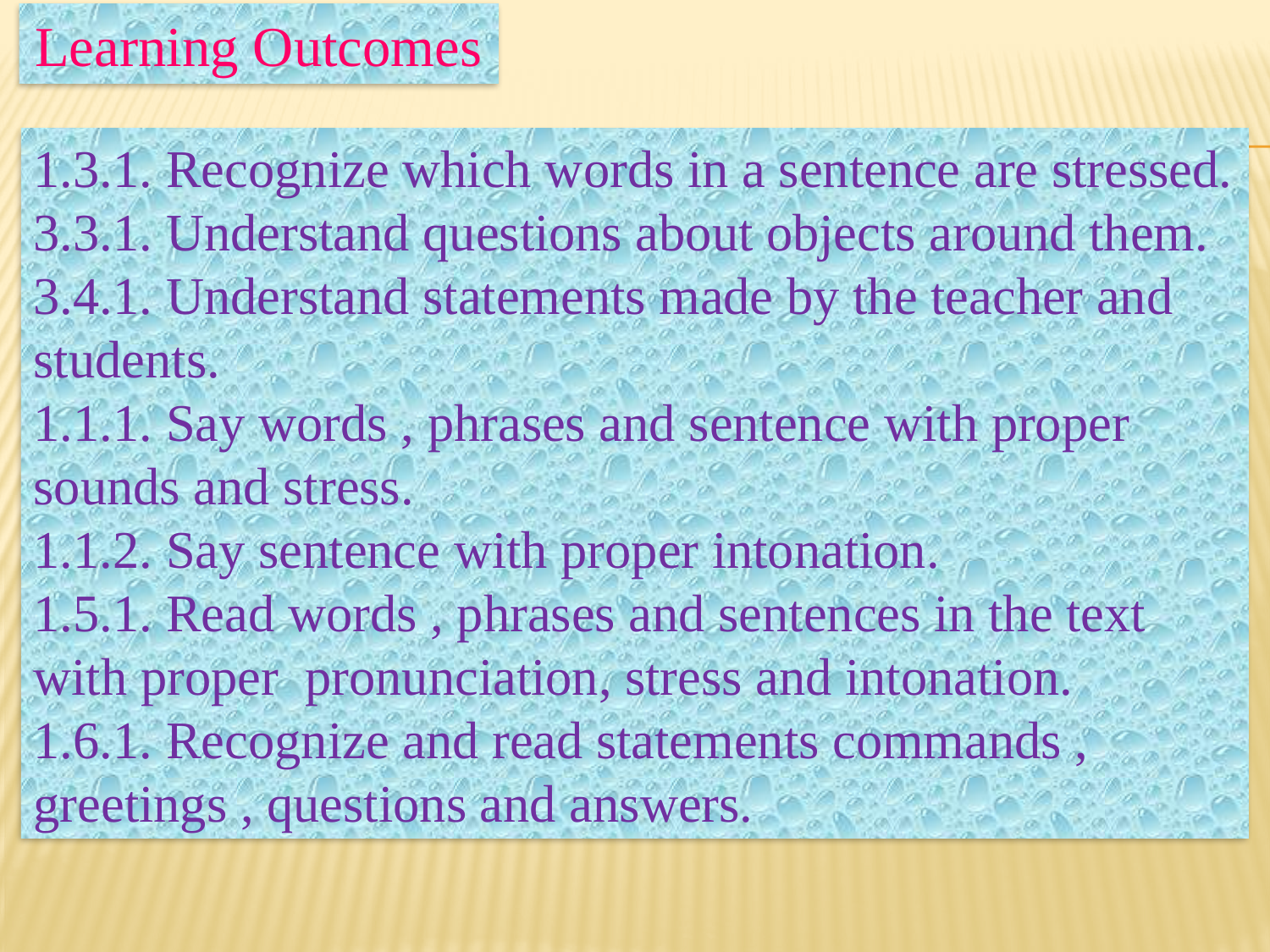

Learning Outcomes
1.3.1. Recognize which words in a sentence are stressed.
3.3.1. Understand questions about objects around them.
3.4.1. Understand statements made by the teacher and students.
1.1.1. Say words , phrases and sentence with proper sounds and stress.
1.1.2. Say sentence with proper intonation.
1.5.1. Read words , phrases and sentences in the text with proper  pronunciation, stress and intonation.
1.6.1. Recognize and read statements commands , greetings , questions and answers.